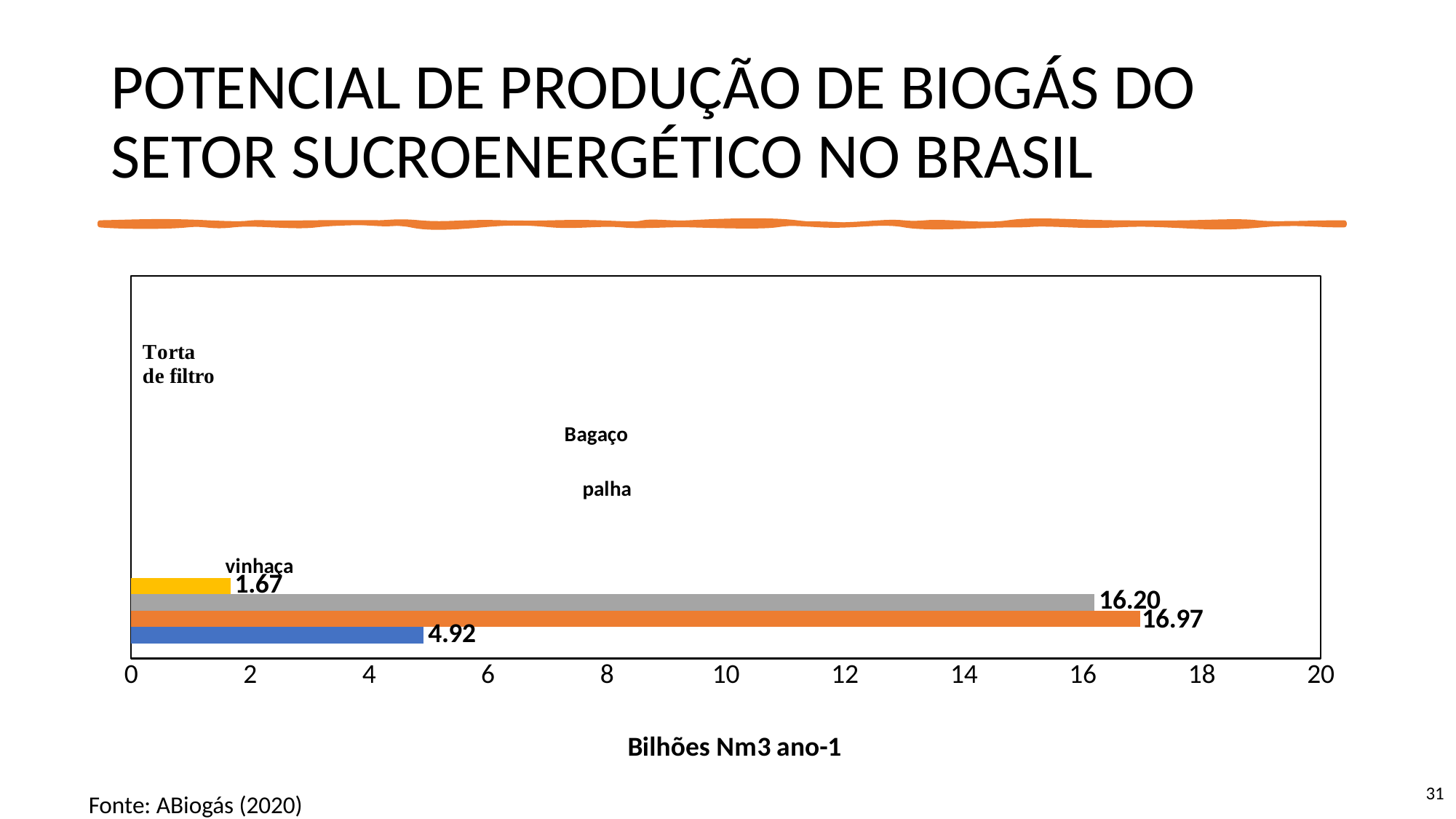

# POTENCIAL DE PRODUÇÃO DE BIOGÁS DO SETOR SUCROENERGÉTICO NO BRASIL

[unsupported chart]

Fonte: ABiogás (2020)
31